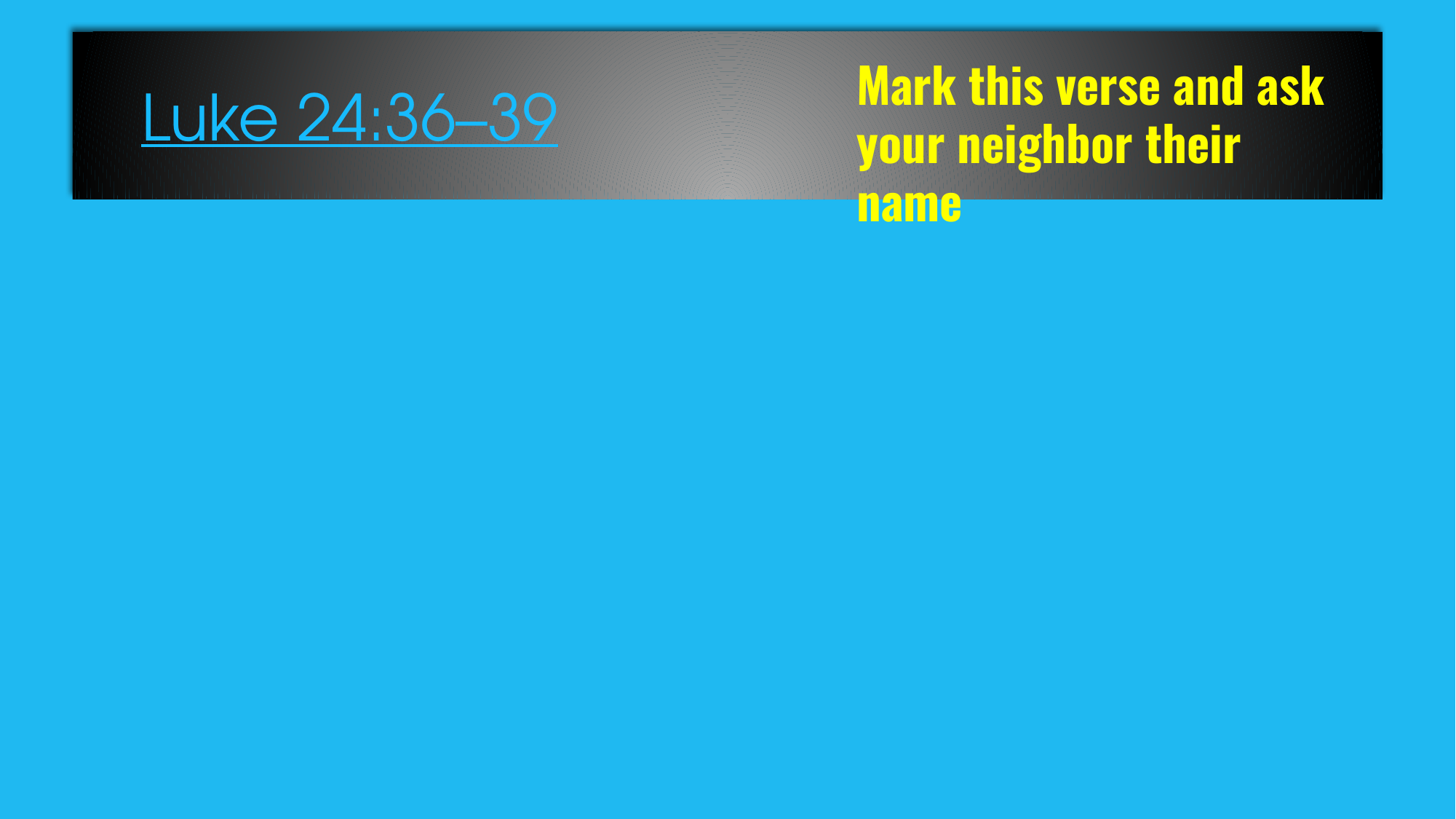

# Luke 24:36–39
Mark this verse and ask your neighbor their name